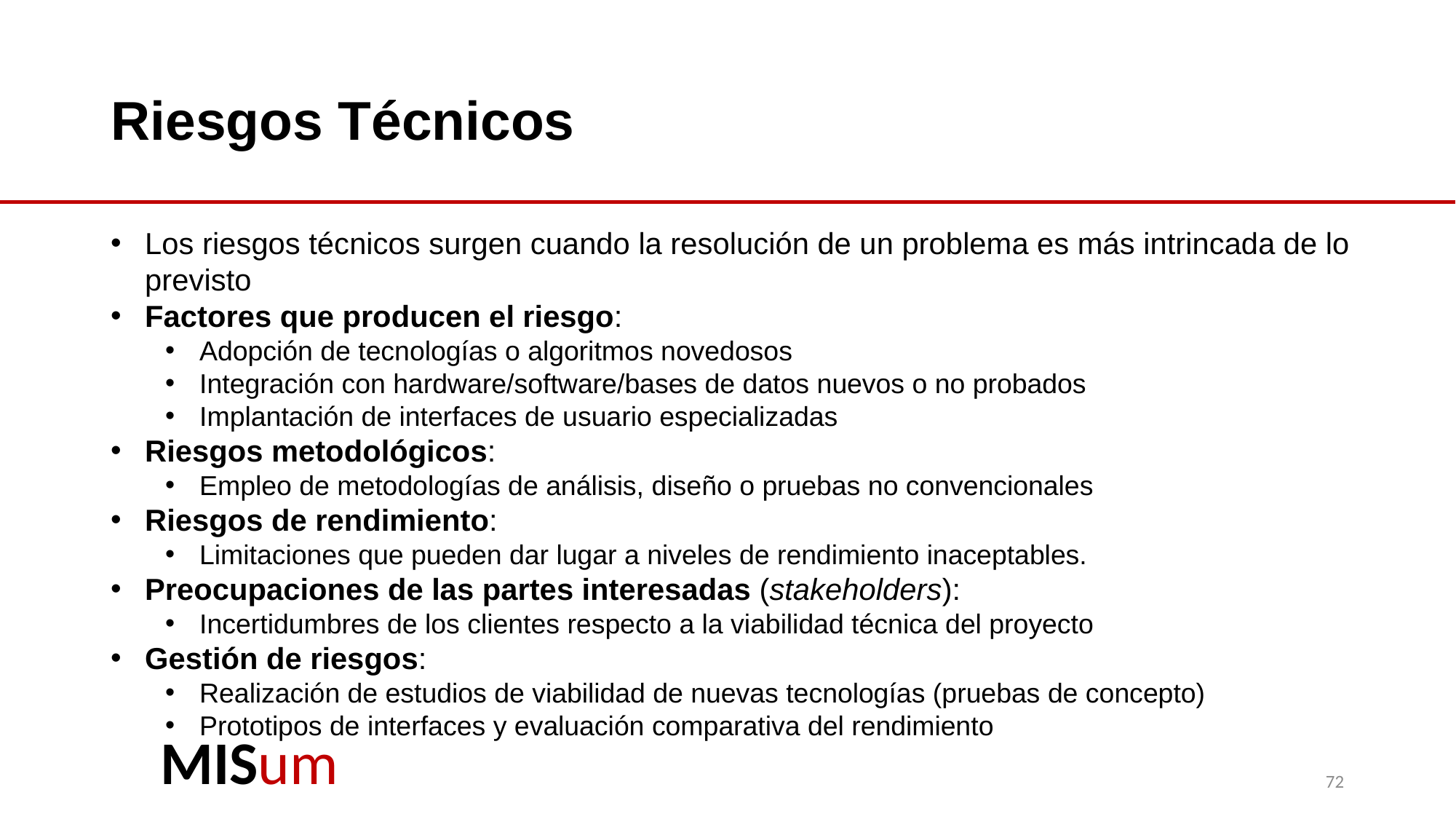

# Riesgos Técnicos
Los riesgos técnicos surgen cuando la resolución de un problema es más intrincada de lo previsto
Factores que producen el riesgo:
Adopción de tecnologías o algoritmos novedosos
Integración con hardware/software/bases de datos nuevos o no probados
Implantación de interfaces de usuario especializadas
Riesgos metodológicos:
Empleo de metodologías de análisis, diseño o pruebas no convencionales
Riesgos de rendimiento:
Limitaciones que pueden dar lugar a niveles de rendimiento inaceptables.
Preocupaciones de las partes interesadas (stakeholders):
Incertidumbres de los clientes respecto a la viabilidad técnica del proyecto
Gestión de riesgos:
Realización de estudios de viabilidad de nuevas tecnologías (pruebas de concepto)
Prototipos de interfaces y evaluación comparativa del rendimiento
72